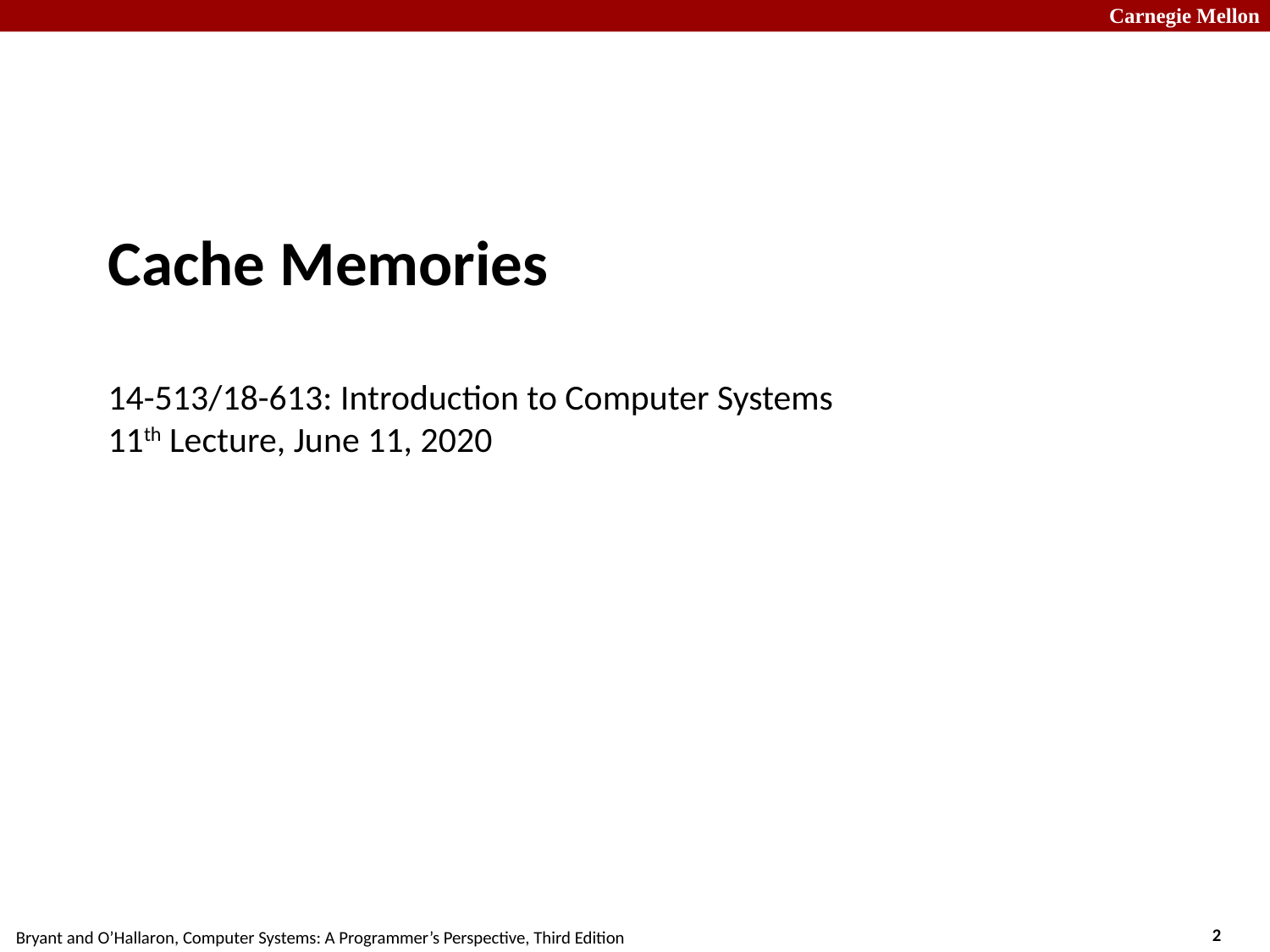

# Cache Memories 14-513/18-613: Introduction to Computer Systems 11th Lecture, June 11, 2020